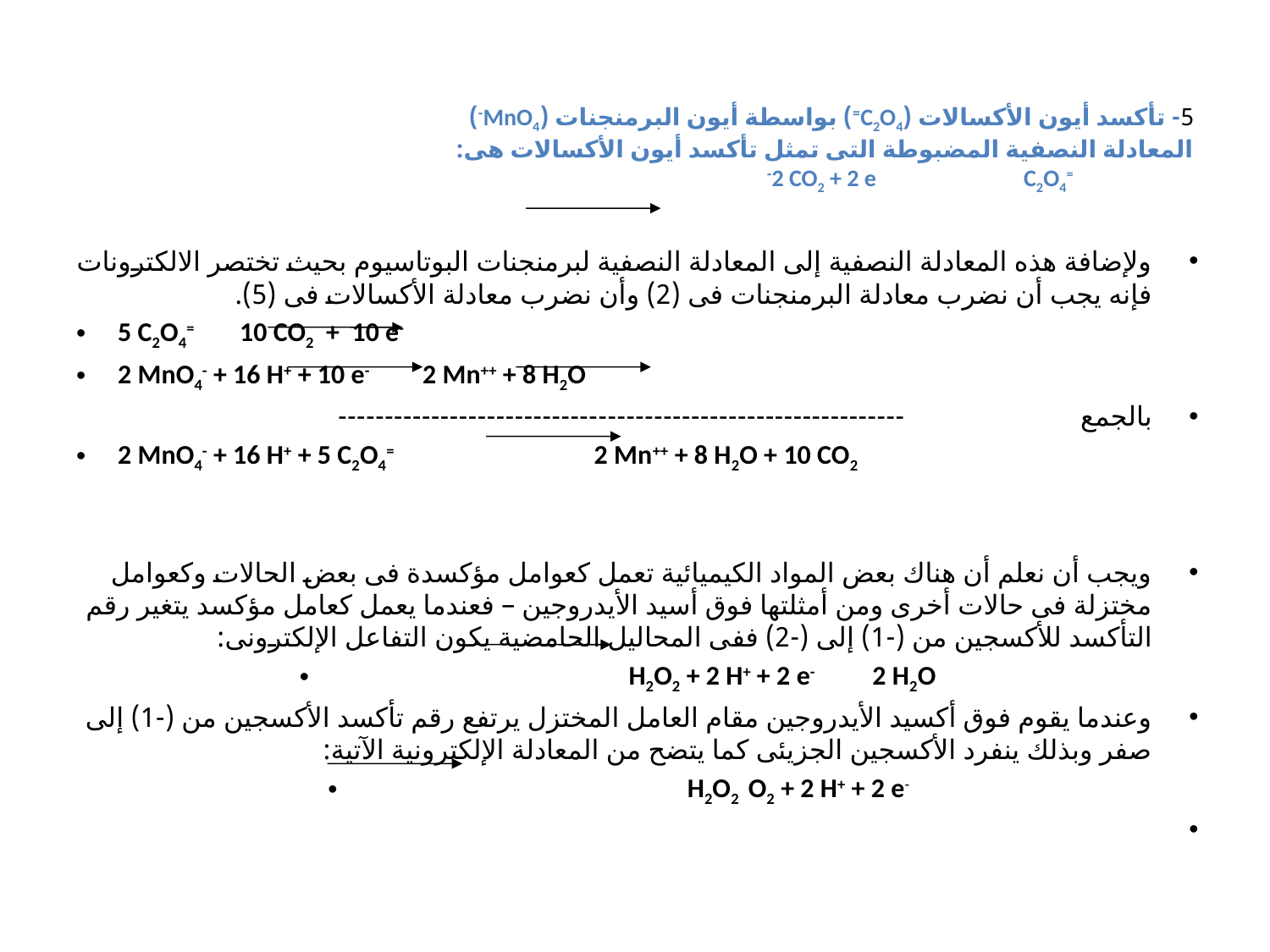

# 5- تأكسد أيون الأكسالات (C2O4=) بواسطة أيون البرمنجنات (MnO4-) المعادلة النصفية المضبوطة التى تمثل تأكسد أيون الأكسالات هى: C2O4=                                      				2 CO2 + 2 e-

ولإضافة هذه المعادلة النصفية إلى المعادلة النصفية لبرمنجنات البوتاسيوم بحيث تختصر الالكترونات فإنه يجب أن نضرب معادلة البرمنجنات فى (2) وأن نضرب معادلة الأكسالات فى (5).
5 C2O4=		10 CO2  +  10 e-
2 MnO4- + 16 H+ + 10 e-			2 Mn++ + 8 H2O
بالجمع                         -------------------------------------------------------------
2 MnO4- + 16 H+ + 5 C2O4=	                            2 Mn++ + 8 H2O + 10 CO2

ويجب أن نعلم أن هناك بعض المواد الكيميائية تعمل كعوامل مؤكسدة فى بعض الحالات وكعوامل مختزلة فى حالات أخرى ومن أمثلتها فوق أسيد الأيدروجين – فعندما يعمل كعامل مؤكسد يتغير رقم التأكسد للأكسجين من (-1) إلى (-2) ففى المحاليل الحامضية يكون التفاعل الإلكترونى:
H2O2 + 2 H+ + 2 e-			2 H2O
وعندما يقوم فوق أكسيد الأيدروجين مقام العامل المختزل يرتفع رقم تأكسد الأكسجين من (-1) إلى صفر وبذلك ينفرد الأكسجين الجزيئى كما يتضح من المعادلة الإلكترونية الآتية:
H2O2			O2 + 2 H+ + 2 e-